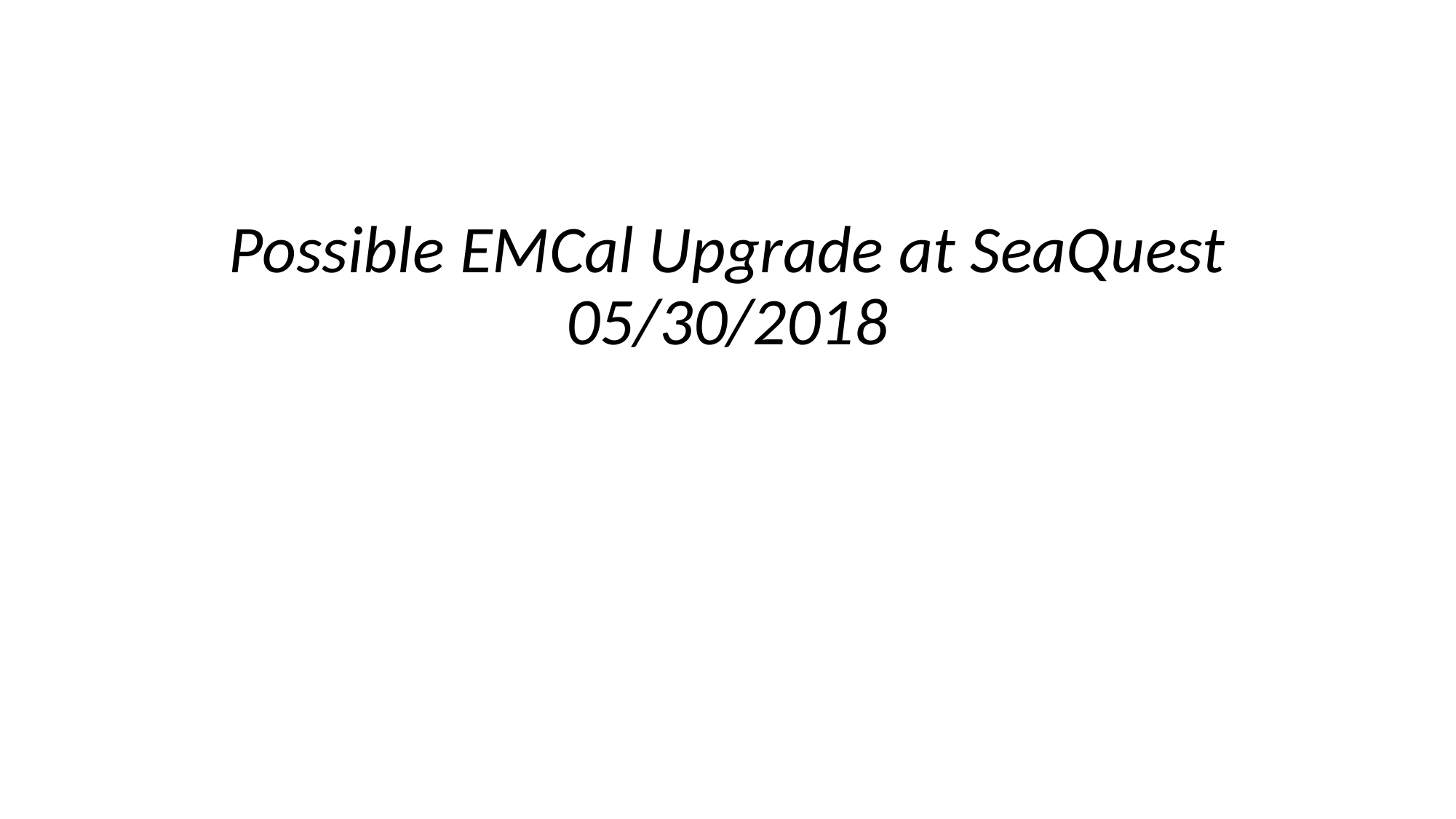

# Possible EMCal Upgrade at SeaQuest 05/30/2018